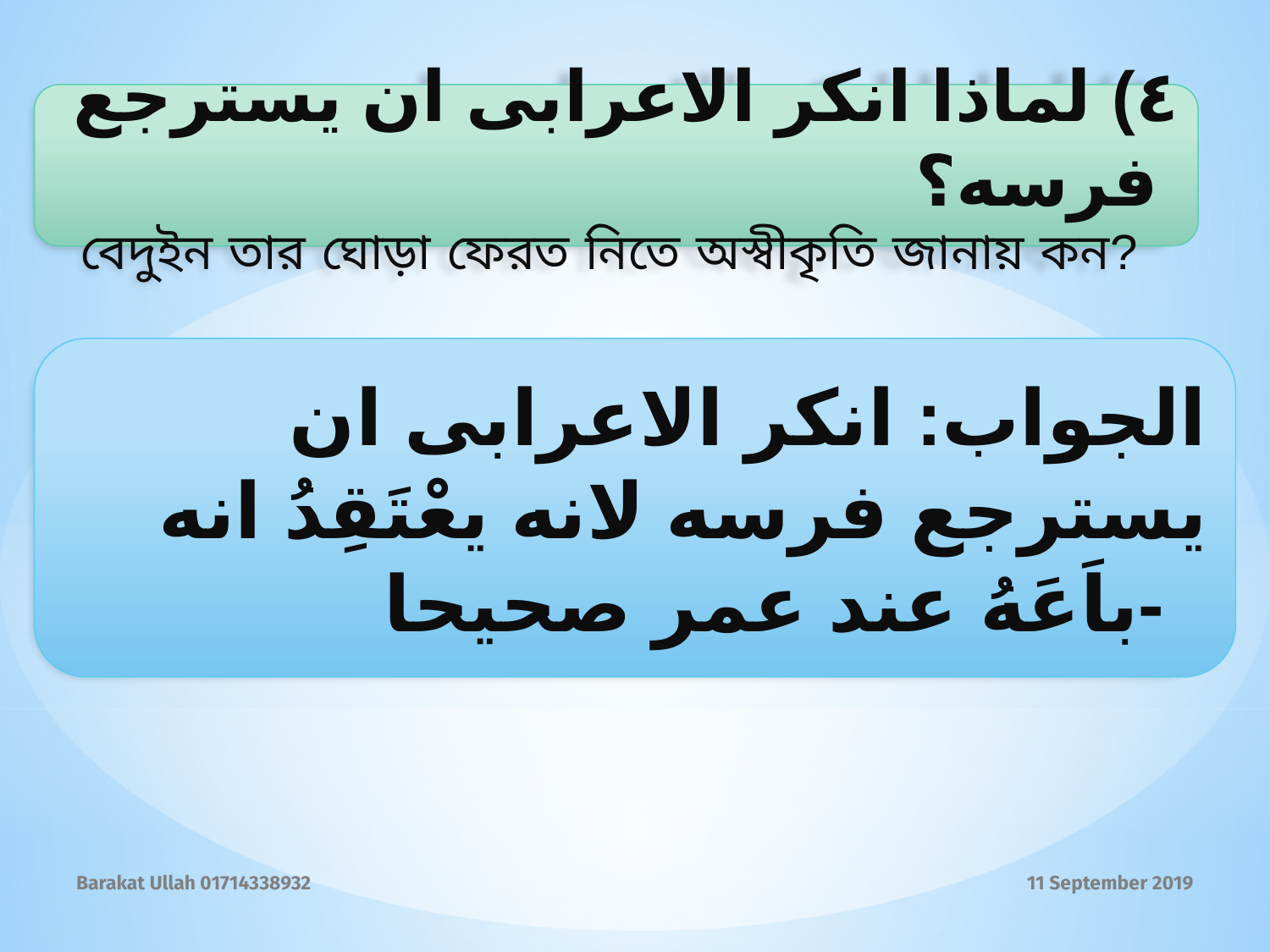

٤) لماذا انكر الاعرابى ان يسترجع فرسه؟
বেদুইন তার ঘোড়া ফেরত নিতে অস্বীকৃতি জানায় কন?
الجواب: انكر الاعرابى ان يسترجع فرسه لانه يعْتَقِدُ انه باَعَهُ عند عمر صحيحا-
Barakat Ullah 01714338932
11 September 2019